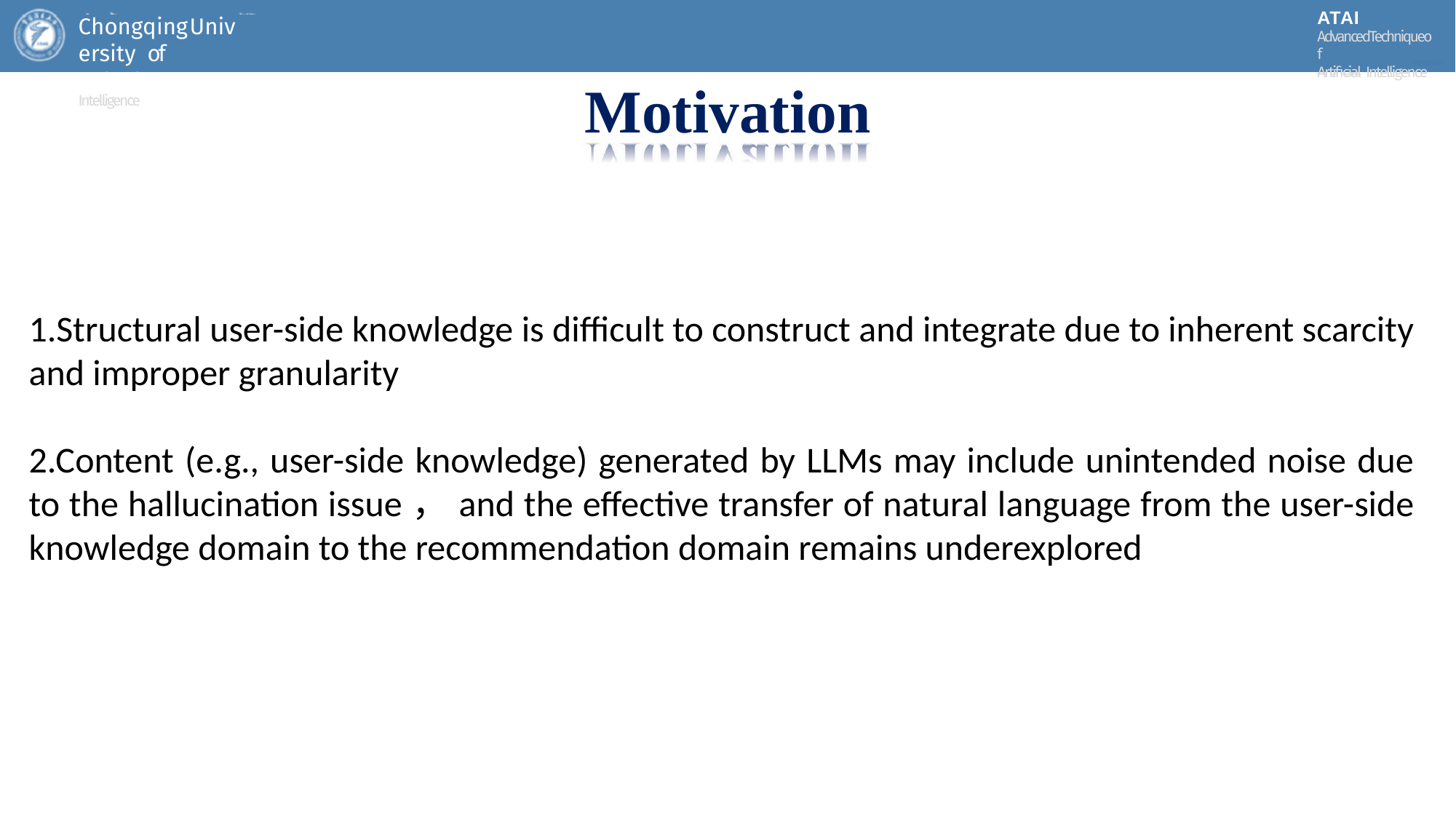

ATAI
AdvancedTechniqueof
Artificial Intelligence
ATAI
ChongqingUniversity	AdvancedTechniqueof
of Technology	Artificial Intelligence
ChongqingUniversity  of Technology

Motivation
1.Structural user-side knowledge is difficult to construct and integrate due to inherent scarcity and improper granularity

2.Content (e.g., user-side knowledge) generated by LLMs may include unintended noise due to the hallucination issue，and the effective transfer of natural language from the user-side knowledge domain to the recommendation domain remains underexplored